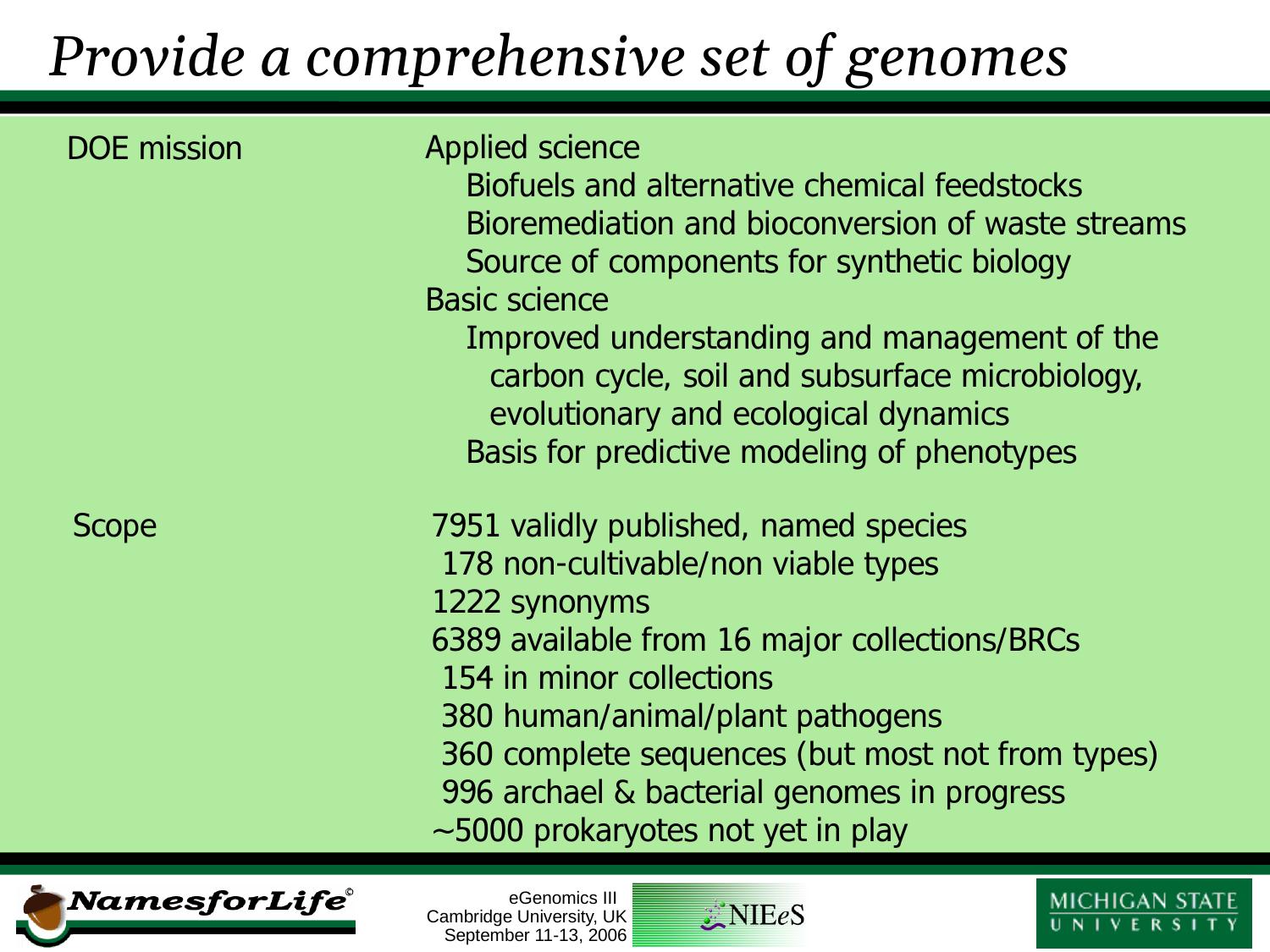

# Provide a comprehensive set of genomes
Applied science
Biofuels and alternative chemical feedstocks
Bioremediation and bioconversion of waste streams
Source of components for synthetic biology
Basic science
Improved understanding and management of the carbon cycle, soil and subsurface microbiology, evolutionary and ecological dynamics
Basis for predictive modeling of phenotypes
DOE mission
7951 validly published, named species
 178 non-cultivable/non viable types
1222 synonyms
6389 available from 16 major collections/BRCs
 154 in minor collections
 380 human/animal/plant pathogens
 360 complete sequences (but most not from types)
 996 archael & bacterial genomes in progress
~5000 prokaryotes not yet in play

Scope